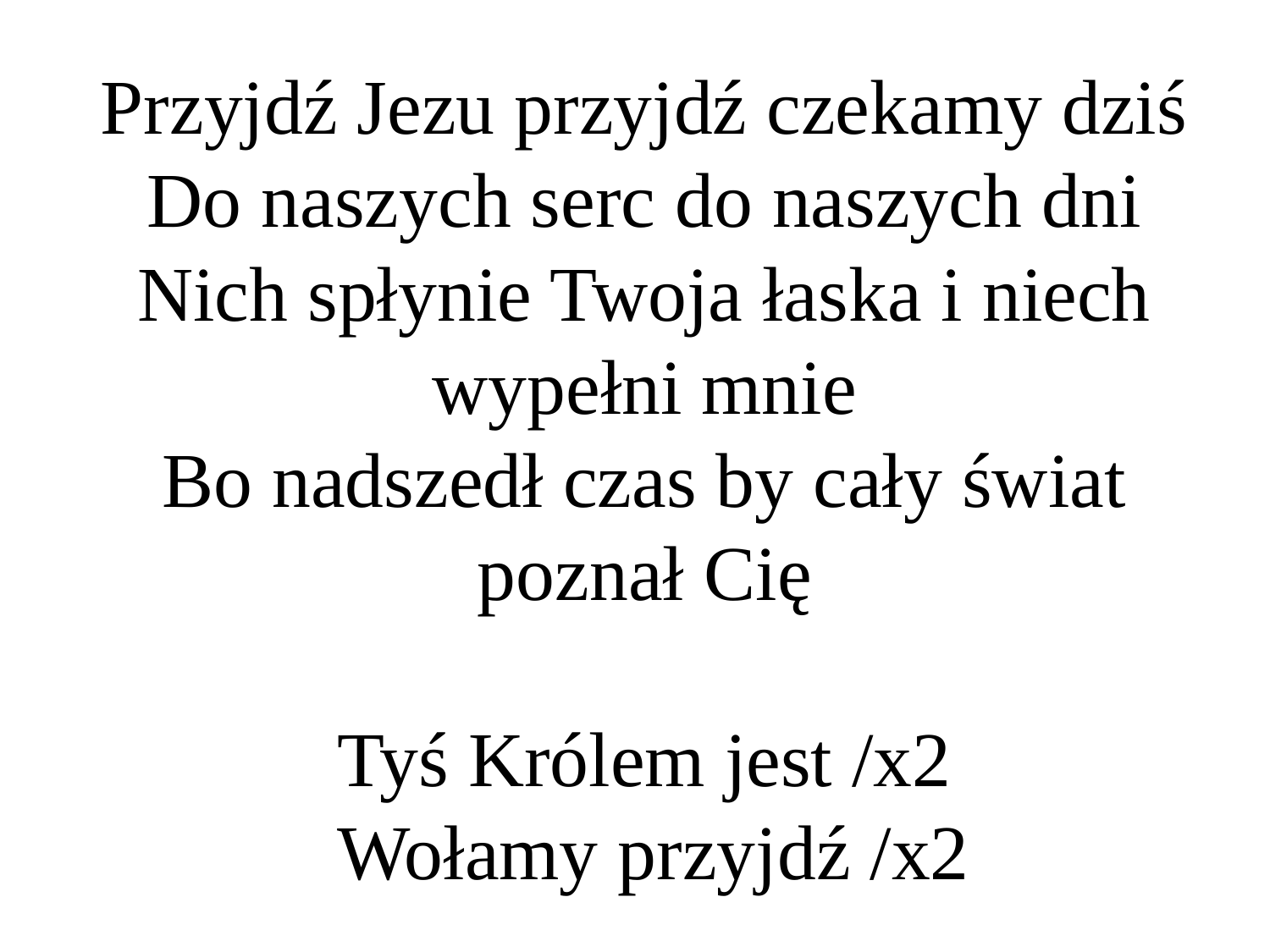

# Przyjdź Jezu przyjdź czekamy dziś Do naszych serc do naszych dni Nich spłynie Twoja łaska i niech wypełni mnie Bo nadszedł czas by cały świat poznał Cię Tyś Królem jest /x2 Wołamy przyjdź /x2